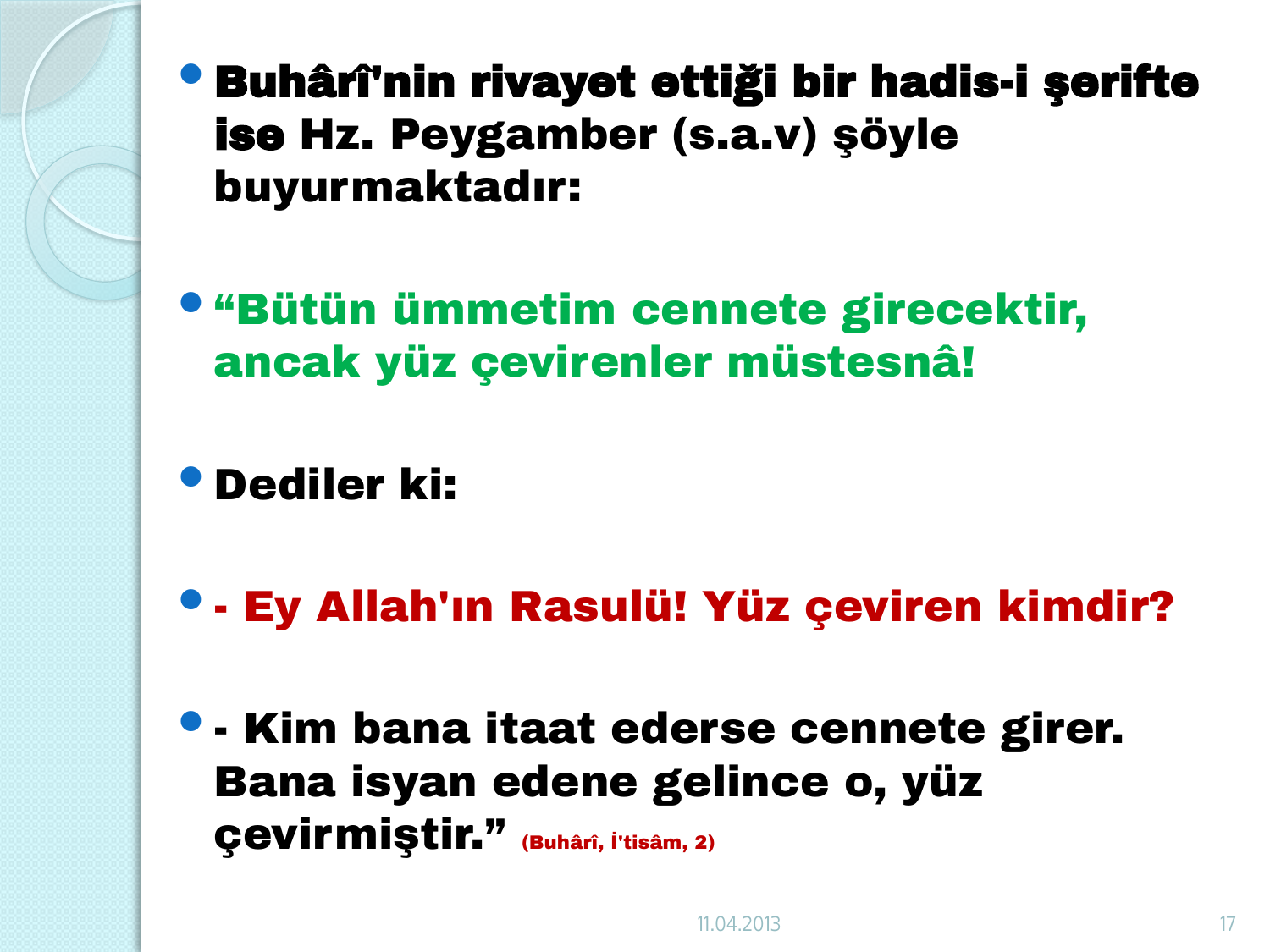

Buhârî'nin rivayet ettiği bir hadis-i şerifte ise Hz. Peygamber (s.a.v) şöyle buyurmaktadır:

“Bütün ümmetim cennete girecektir, ancak yüz çevirenler müstesnâ!

Dediler ki:

- Ey Allah'ın Rasulü! Yüz çeviren kimdir?

- Kim bana itaat ederse cennete girer. Bana isyan edene gelince o, yüz çevirmiştir.” (Buhârî, İ'tisâm, 2)
11.04.2013
17